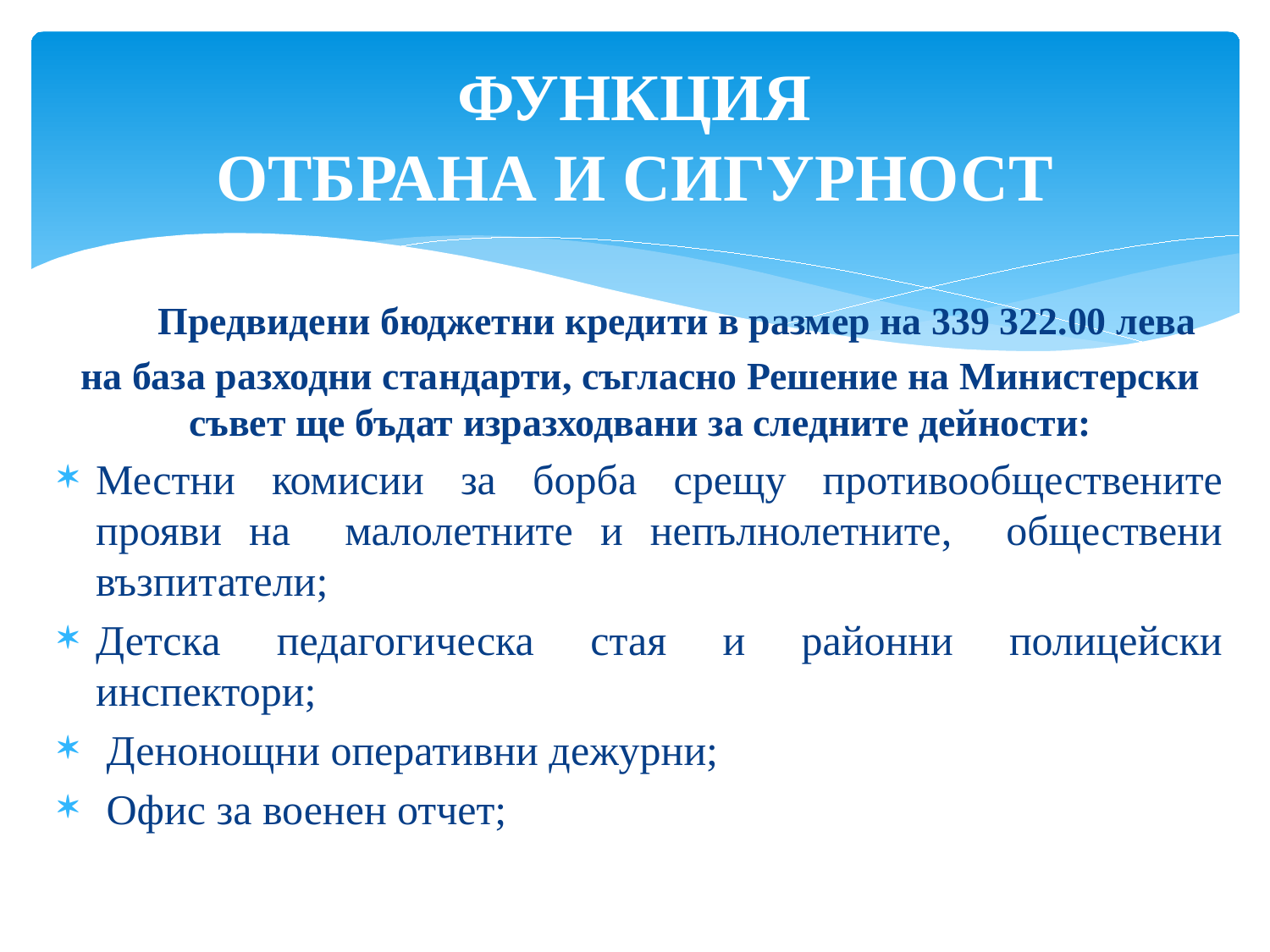

# ФУНКЦИЯ ОТБРАНА И СИГУРНОСТ
       Предвидени бюджетни кредити в размер на 339 322.00 лева
на база разходни стандарти, съгласно Решение на Министерски съвет ще бъдат изразходвани за следните дейности:
Местни комисии за борба срещу противообществените прояви на  малолетните и непълнолетните,  обществени възпитатели;
Детска педагогическа стая и районни полицейски инспектори;
 Денонощни оперативни дежурни;
 Офис за военен отчет;